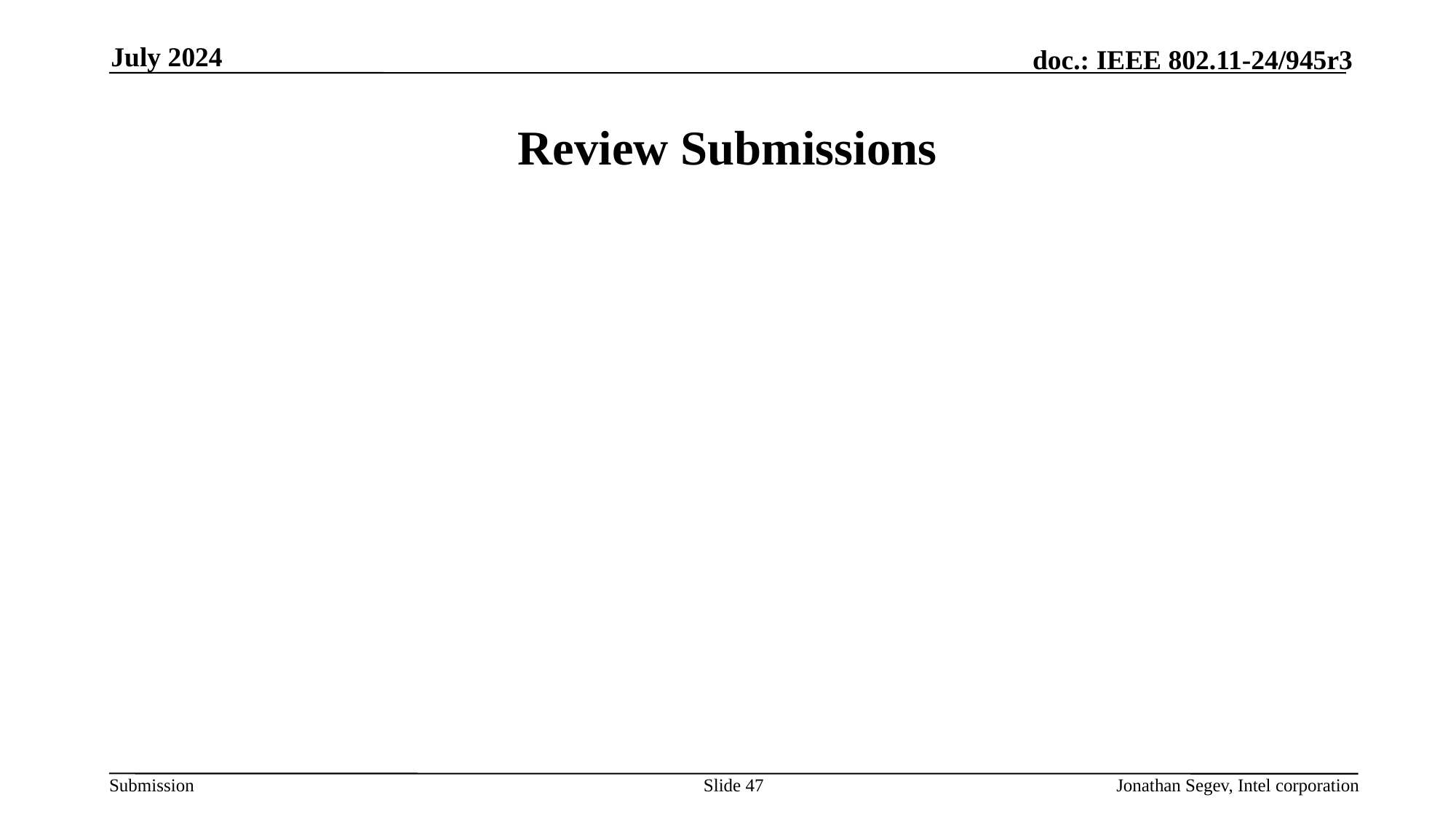

July 2024
# Review Submissions

Slide 47
Jonathan Segev, Intel corporation